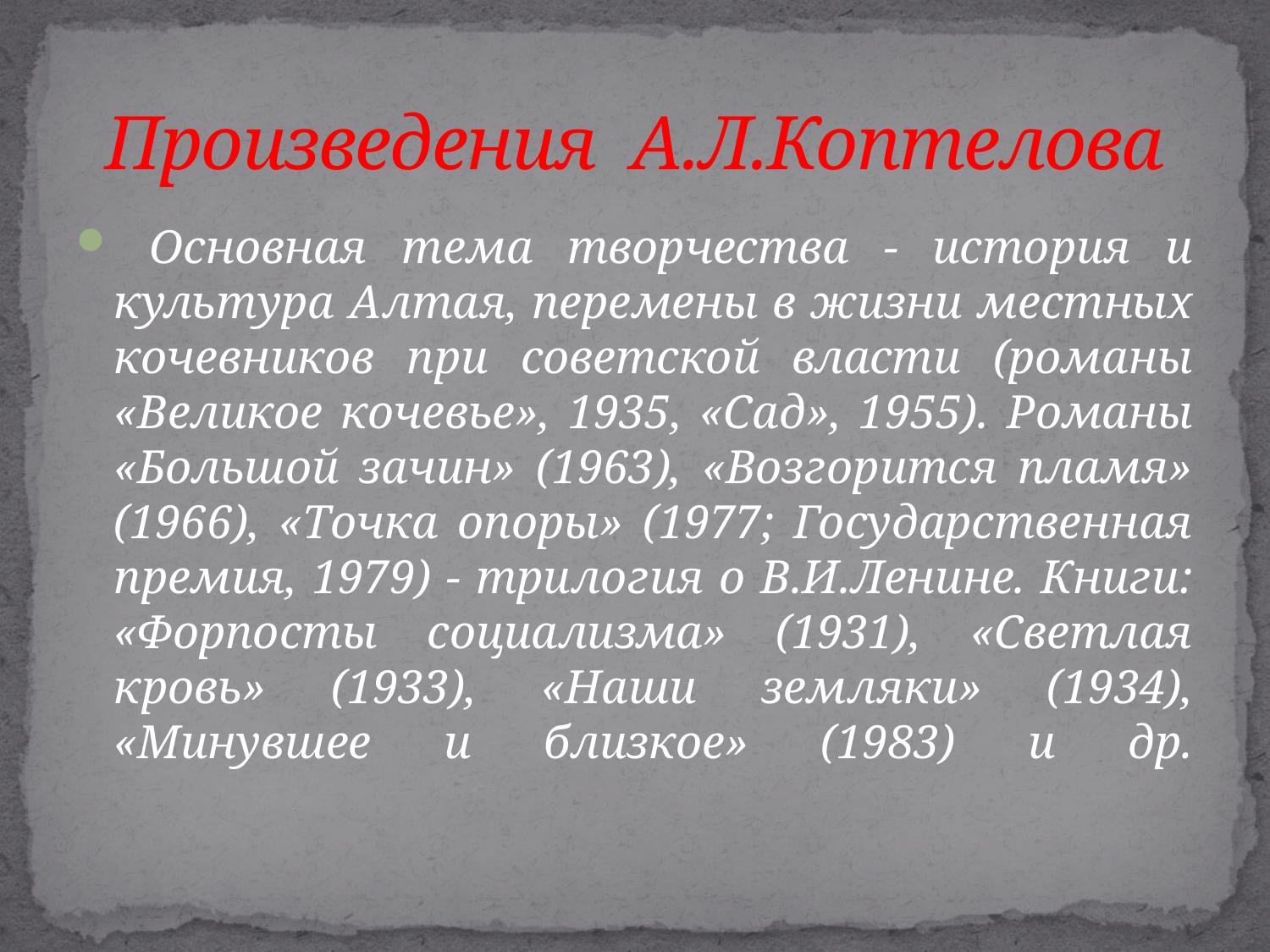

# Произведения  А.Л.Коптелова
 Основная тема творчества - история и культура Алтая, перемены в жизни местных кочевников при советской власти (романы «Великое кочевье», 1935, «Сад», 1955). Романы «Большой зачин» (1963), «Возгорится пламя» (1966), «Точка опоры» (1977; Государственная премия, 1979) - трилогия о В.И.Ленине. Книги: «Форпосты социализма» (1931), «Светлая кровь» (1933), «Наши земляки» (1934), «Минувшее и близкое» (1983) и др.